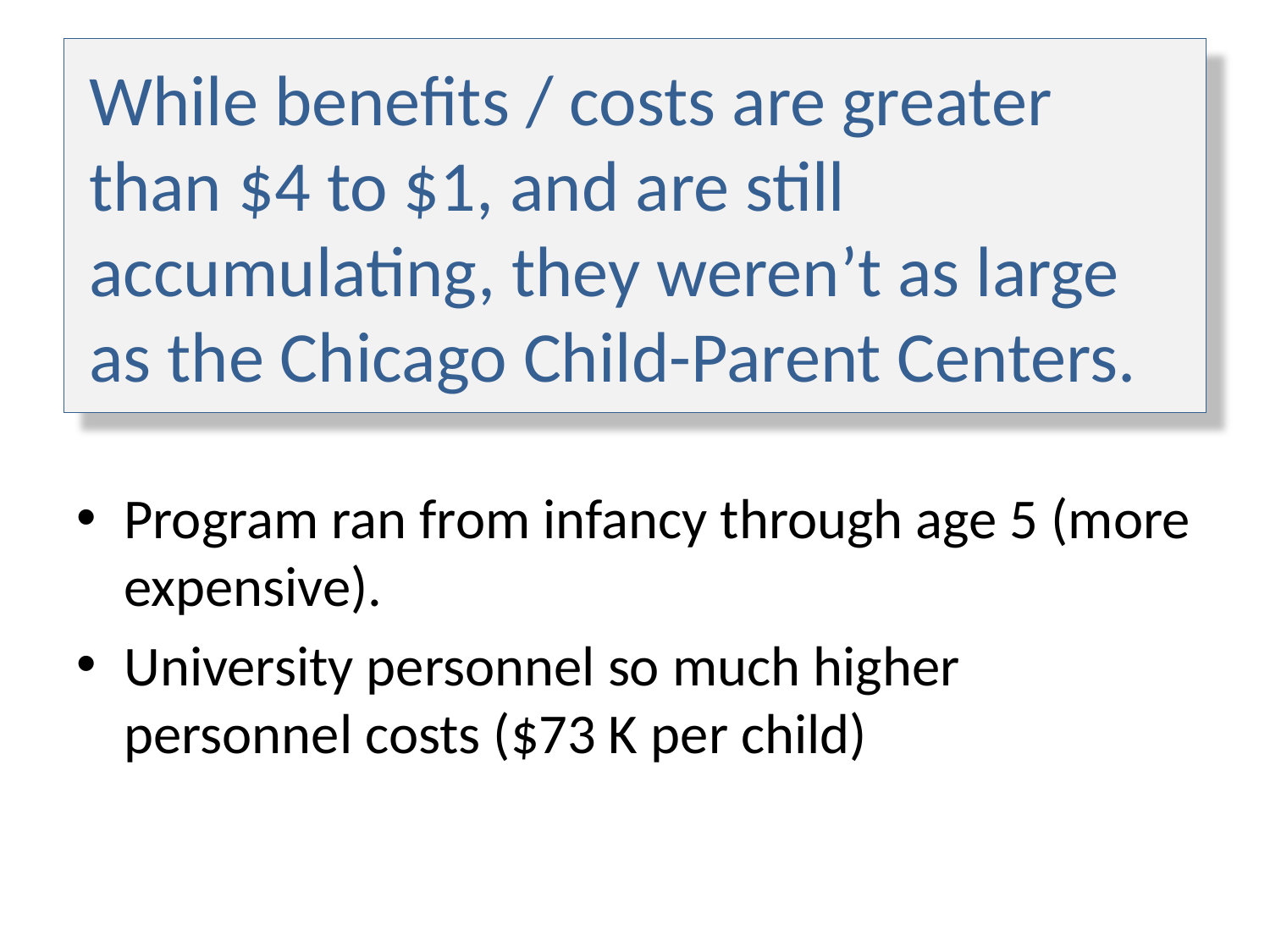

# While benefits / costs are greater than $4 to $1, and are still accumulating, they weren’t as large as the Chicago Child-Parent Centers.
Program ran from infancy through age 5 (more expensive).
University personnel so much higher personnel costs ($73 K per child)